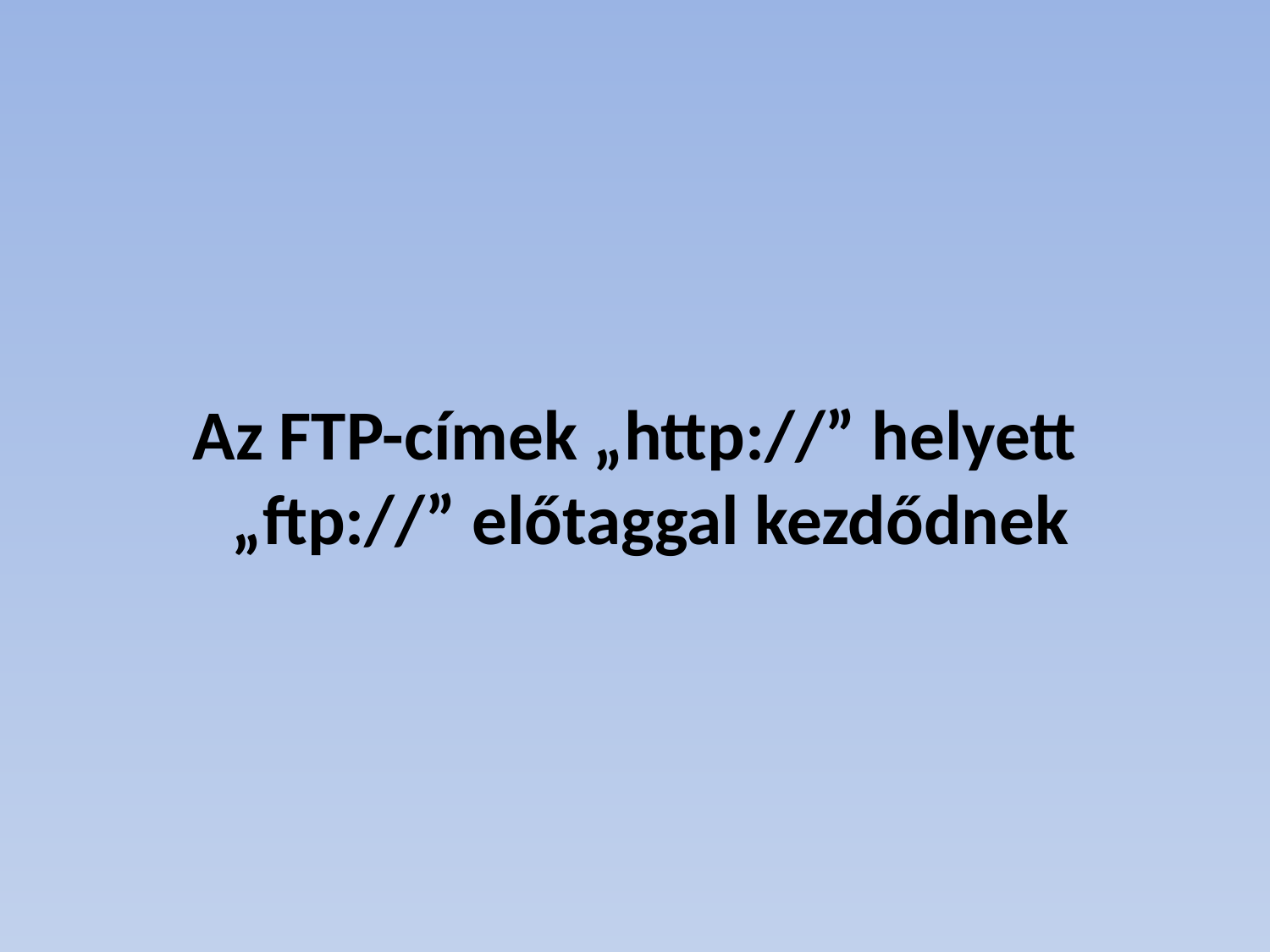

#

Az FTP-címek „http://” helyett „ftp://” előtaggal kezdődnek